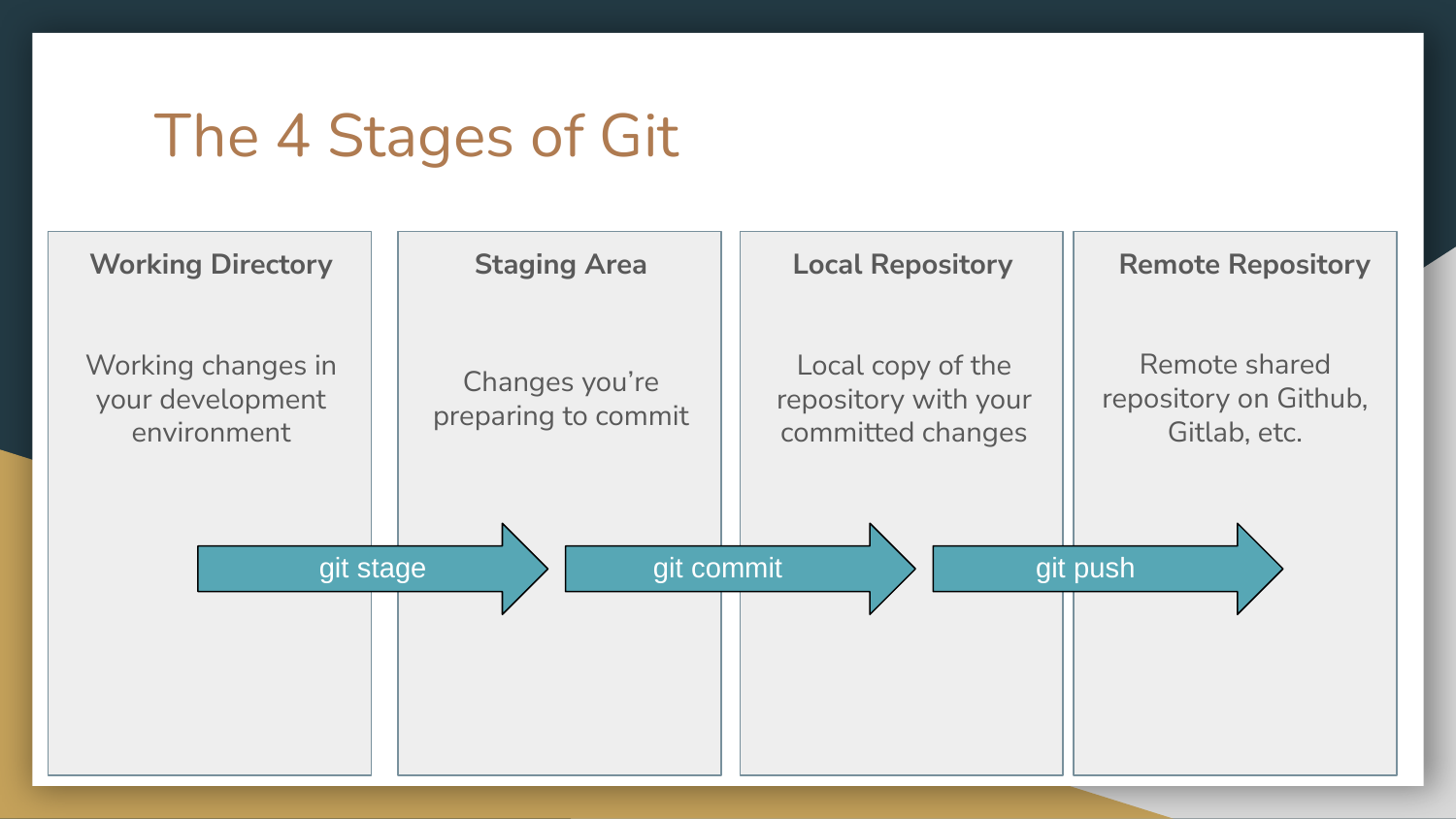

# The 4 Stages of Git
Remote shared repository on Github, Gitlab, etc.
Remote Repository

Working Directory
Working changes in your development environment

Staging Area
Changes you’re preparing to commit

Local Repository
Local copy of the repository with your committed changes

git stage

git commit

git push